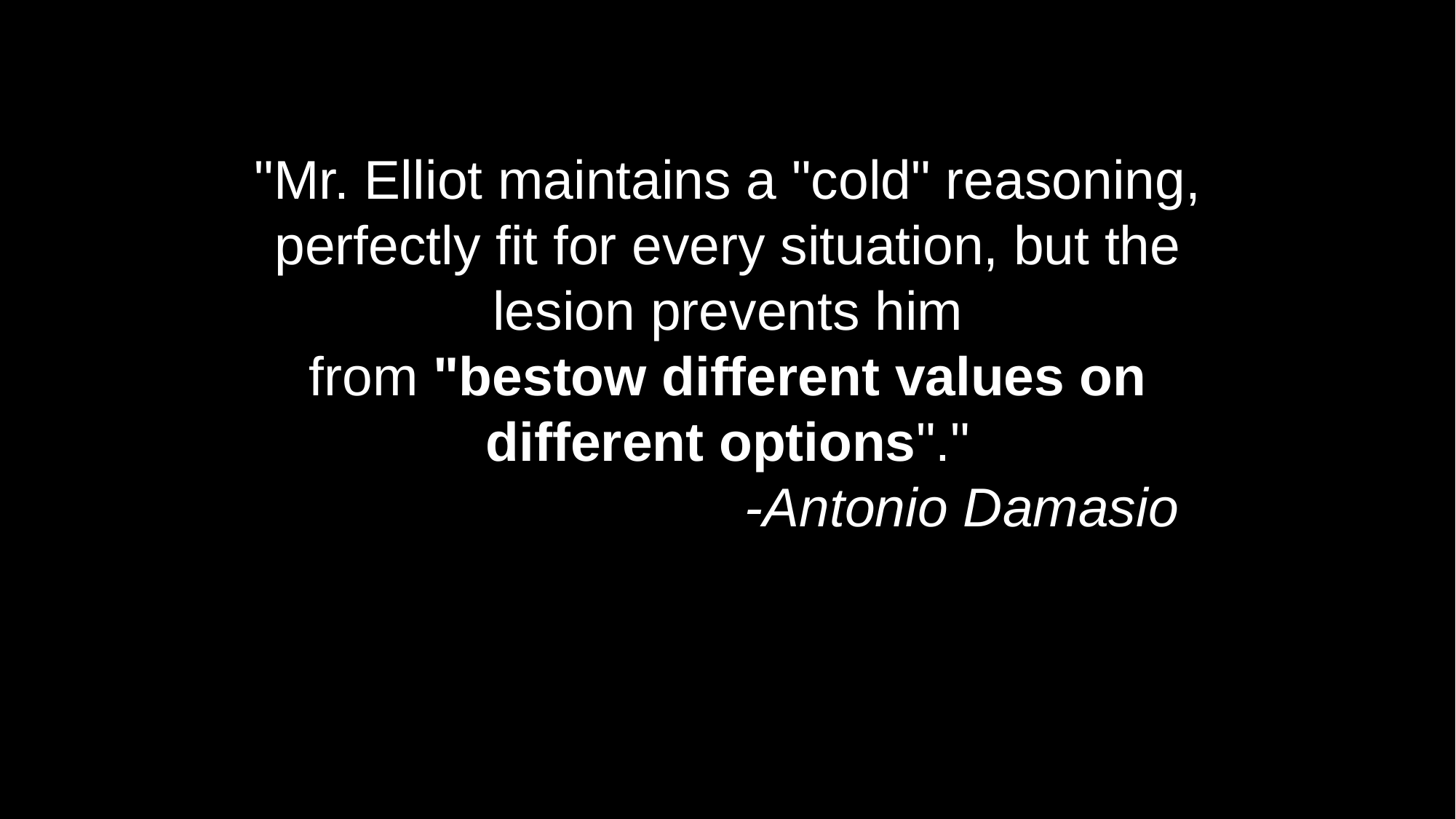

"Mr. Elliot maintains a "cold" reasoning, perfectly fit for every situation, but the lesion prevents him from "bestow different values on different options"."
                               -Antonio Damasio